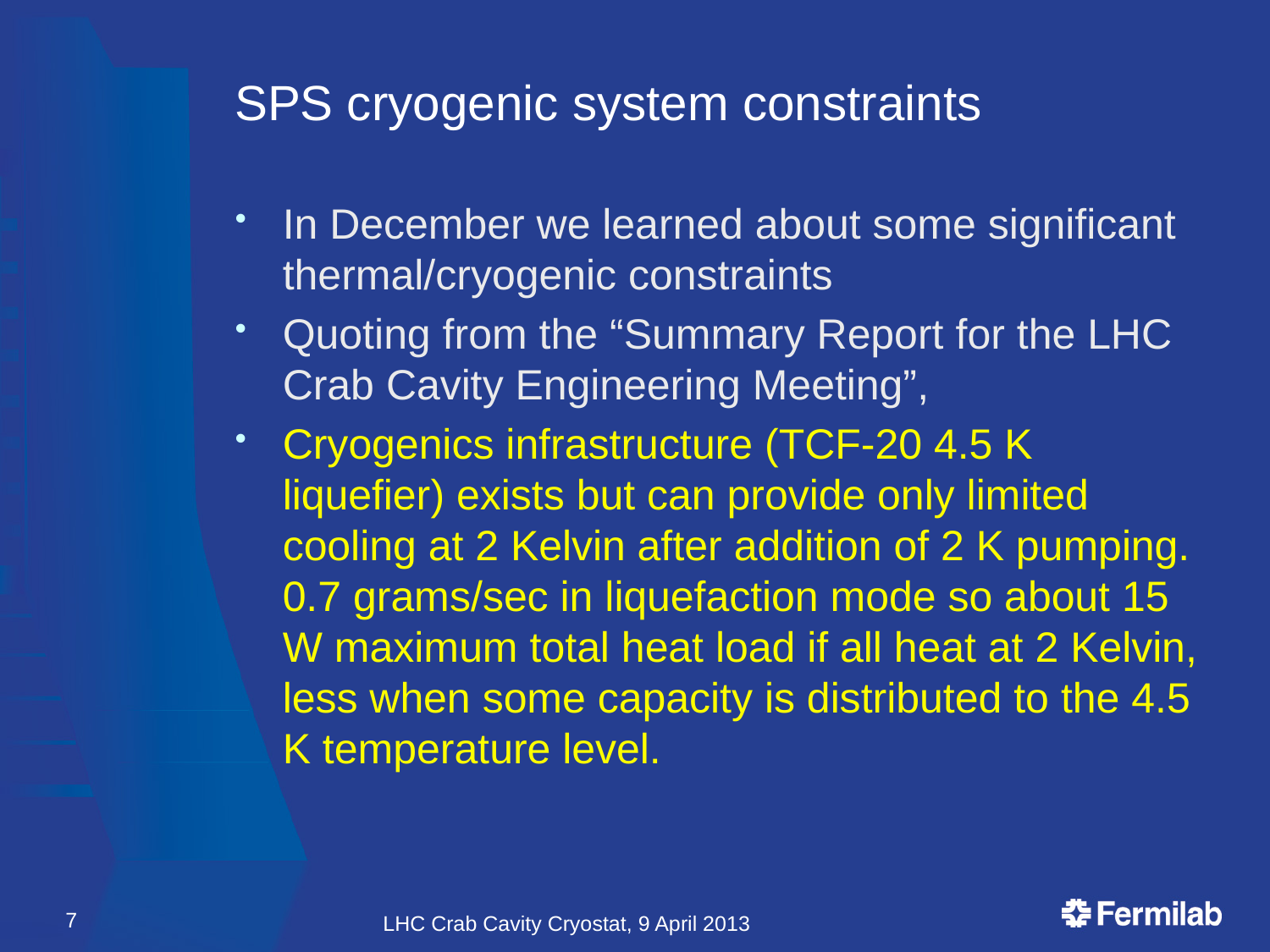

# SPS cryogenic system constraints
In December we learned about some significant thermal/cryogenic constraints
Quoting from the “Summary Report for the LHC Crab Cavity Engineering Meeting”,
Cryogenics infrastructure (TCF-20 4.5 K liquefier) exists but can provide only limited cooling at 2 Kelvin after addition of 2 K pumping. 0.7 grams/sec in liquefaction mode so about 15 W maximum total heat load if all heat at 2 Kelvin, less when some capacity is distributed to the 4.5 K temperature level.
7
LHC Crab Cavity Cryostat, 9 April 2013